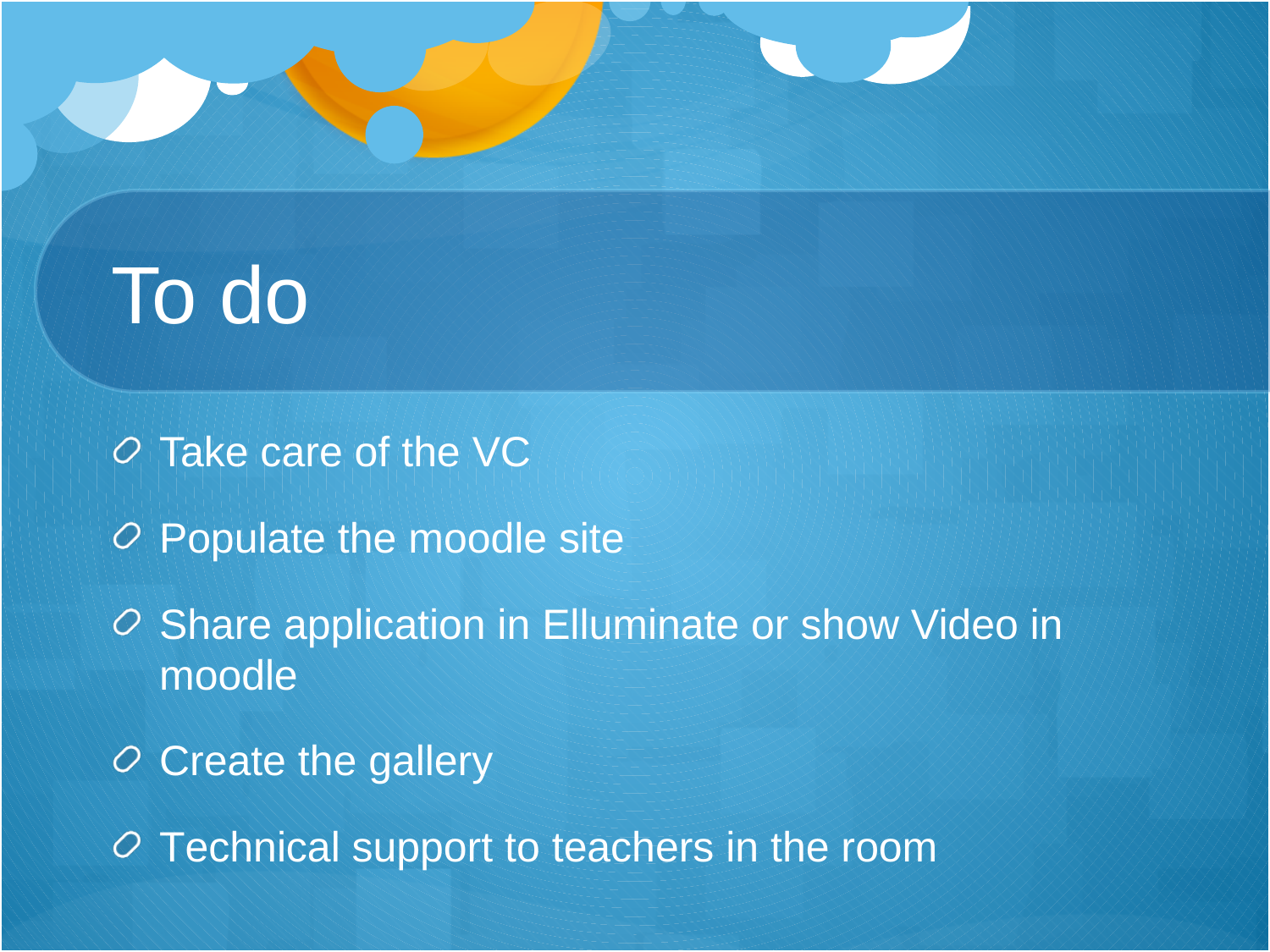

# To do
Take care of the VC
Populate the moodle site
Share application in Elluminate or show Video in moodle
Create the gallery
Technical support to teachers in the room